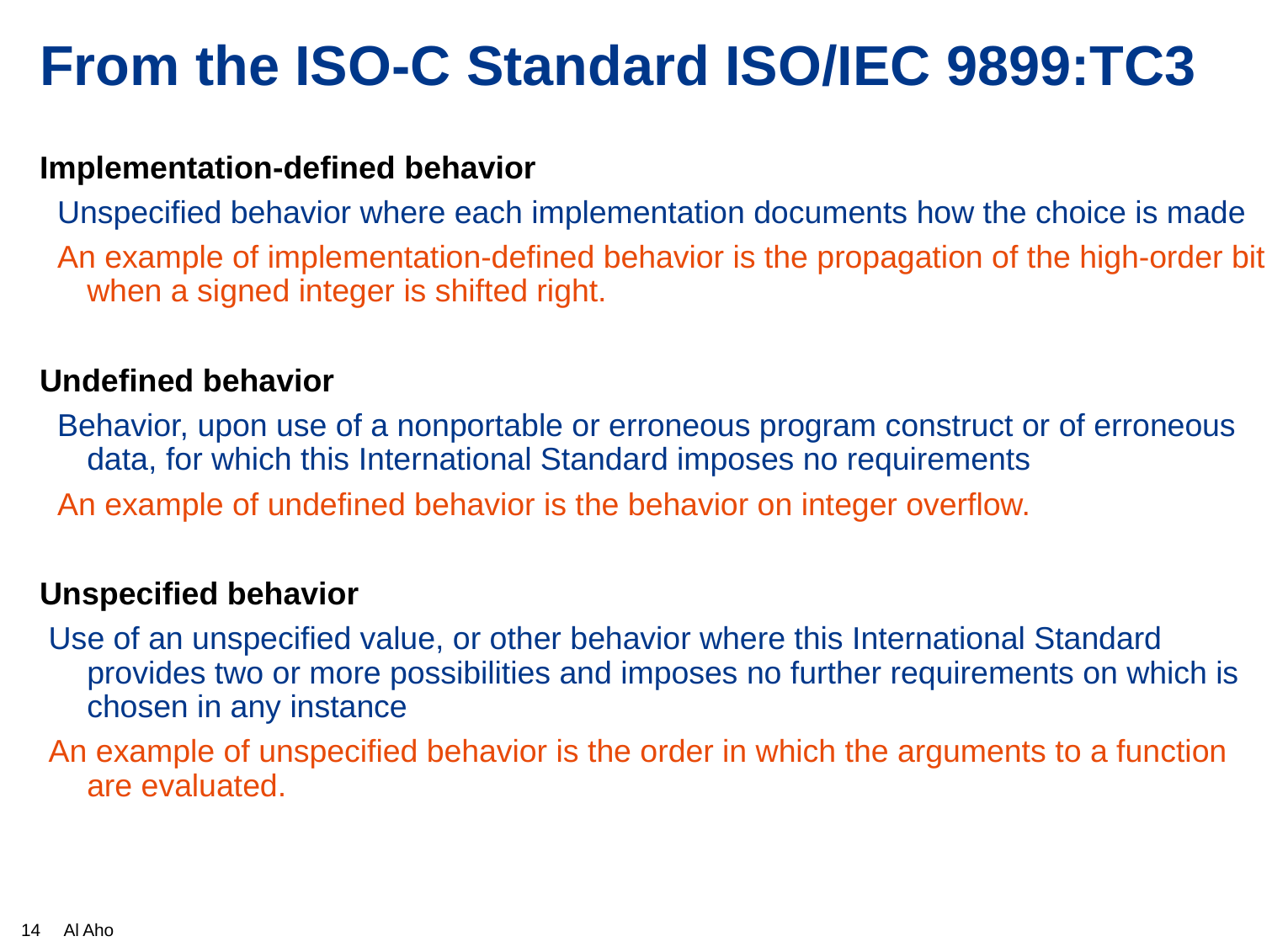

# From the ISO-C Standard ISO/IEC 9899:TC3
Implementation-defined behavior
  Unspecified behavior where each implementation documents how the choice is made
  An example of implementation-defined behavior is the propagation of the high-order bit when a signed integer is shifted right.

Undefined behavior
  Behavior, upon use of a nonportable or erroneous program construct or of erroneous data, for which this International Standard imposes no requirements
  An example of undefined behavior is the behavior on integer overflow.

Unspecified behavior
 Use of an unspecified value, or other behavior where this International Standard provides two or more possibilities and imposes no further requirements on which is chosen in any instance
 An example of unspecified behavior is the order in which the arguments to a function are evaluated.